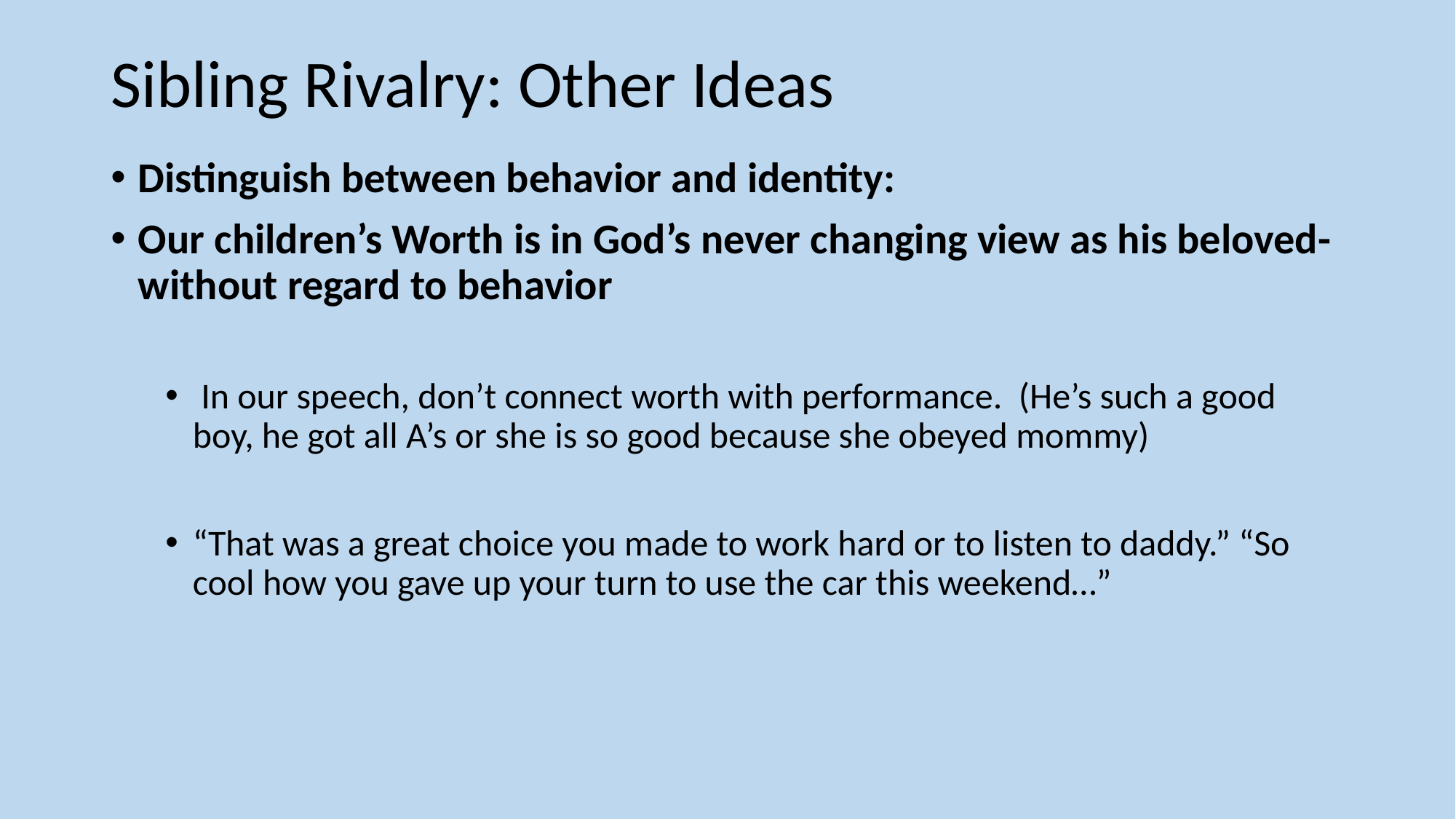

# Sibling Rivalry: Other Ideas
Distinguish between behavior and identity:
Our children’s Worth is in God’s never changing view as his beloved-without regard to behavior

 In our speech, don’t connect worth with performance.  (He’s such a good boy, he got all A’s or she is so good because she obeyed mommy)

“That was a great choice you made to work hard or to listen to daddy.” “So cool how you gave up your turn to use the car this weekend…”